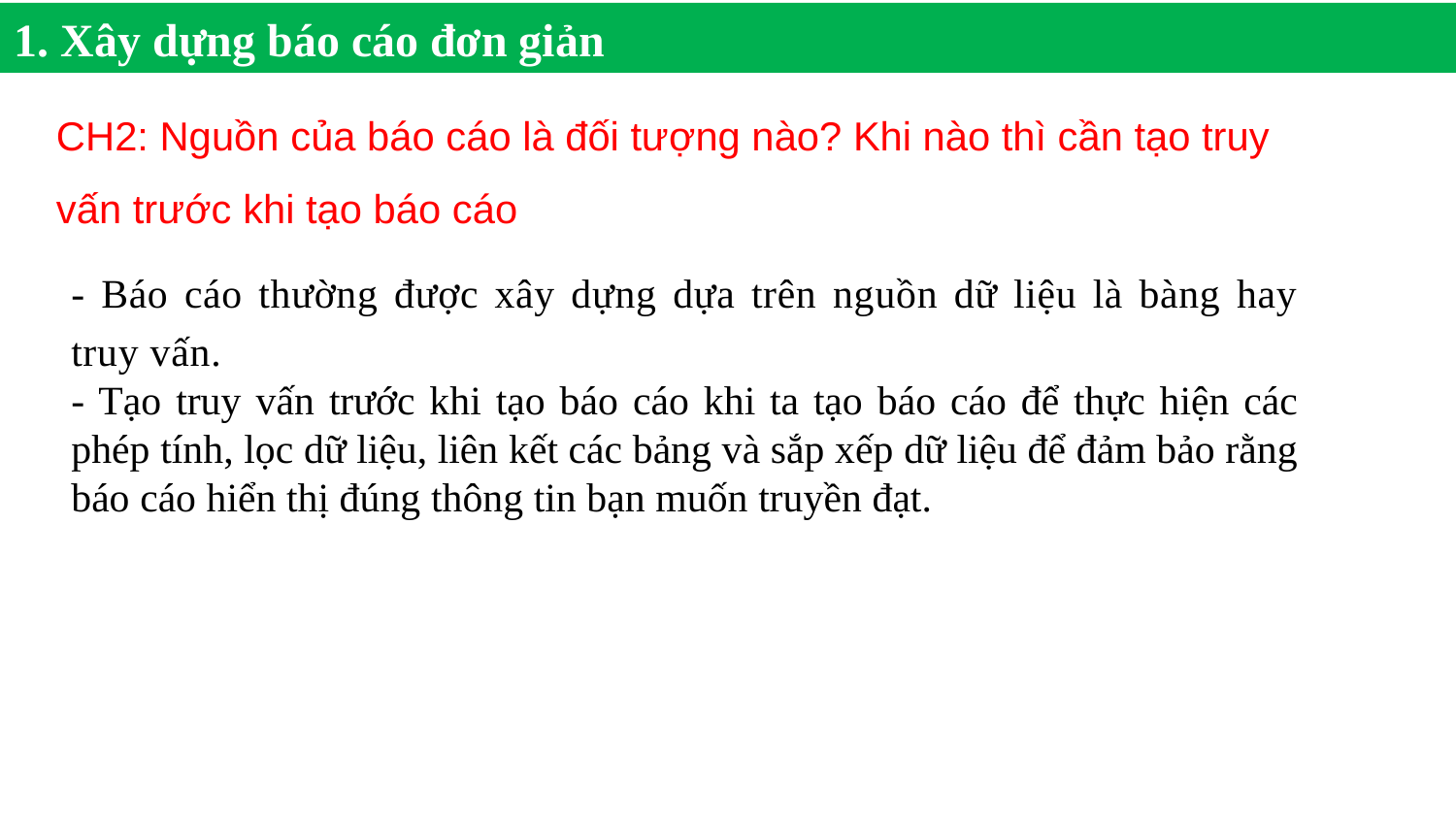

1. Xây dựng báo cáo đơn giản
CH2: Nguồn của báo cáo là đối tượng nào? Khi nào thì cần tạo truy vấn trước khi tạo báo cáo
- Báo cáo thường được xây dựng dựa trên nguồn dữ liệu là bàng hay truy vấn.
- Tạo truy vấn trước khi tạo báo cáo khi ta tạo báo cáo để thực hiện các phép tính, lọc dữ liệu, liên kết các bảng và sắp xếp dữ liệu để đảm bảo rằng báo cáo hiển thị đúng thông tin bạn muốn truyền đạt.